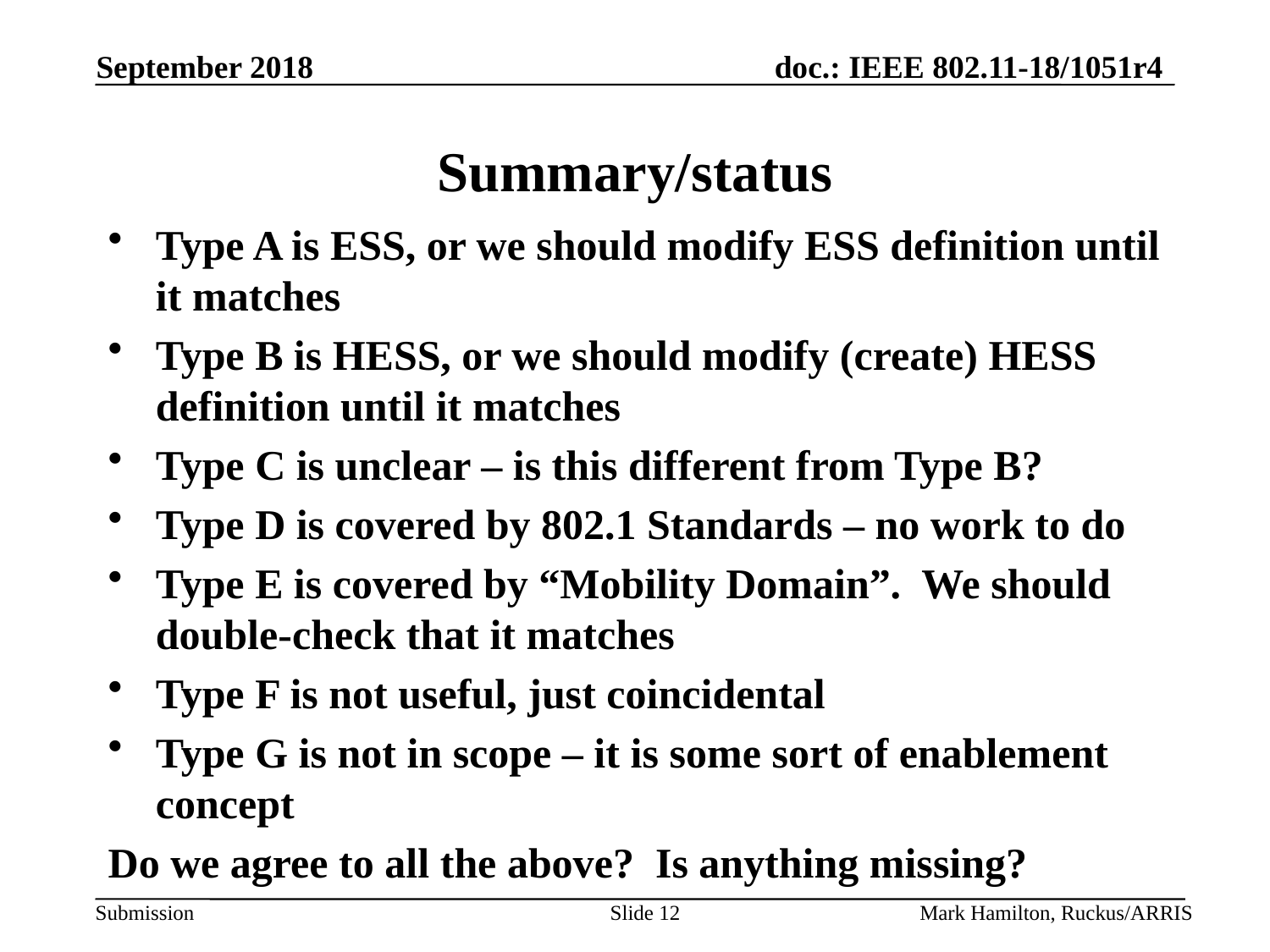

# Summary/status
Type A is ESS, or we should modify ESS definition until it matches
Type B is HESS, or we should modify (create) HESS definition until it matches
Type C is unclear – is this different from Type B?
Type D is covered by 802.1 Standards – no work to do
Type E is covered by “Mobility Domain”.  We should double-check that it matches
Type F is not useful, just coincidental
Type G is not in scope – it is some sort of enablement concept
Do we agree to all the above?  Is anything missing?